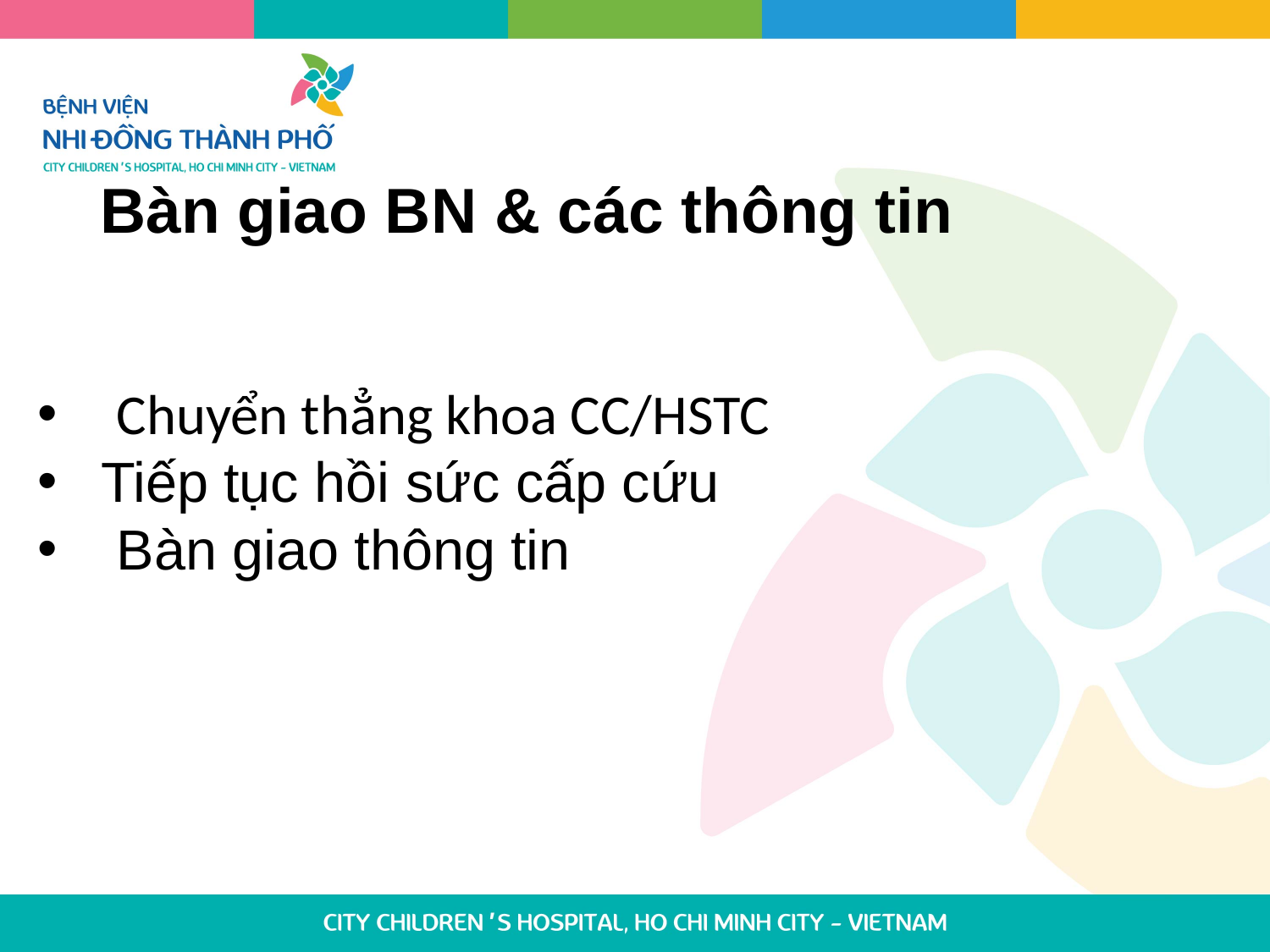

Bàn giao BN & các thông tin
 Chuyển thẳng khoa CC/HSTC
Tiếp tục hồi sức cấp cứu
 Bàn giao thông tin